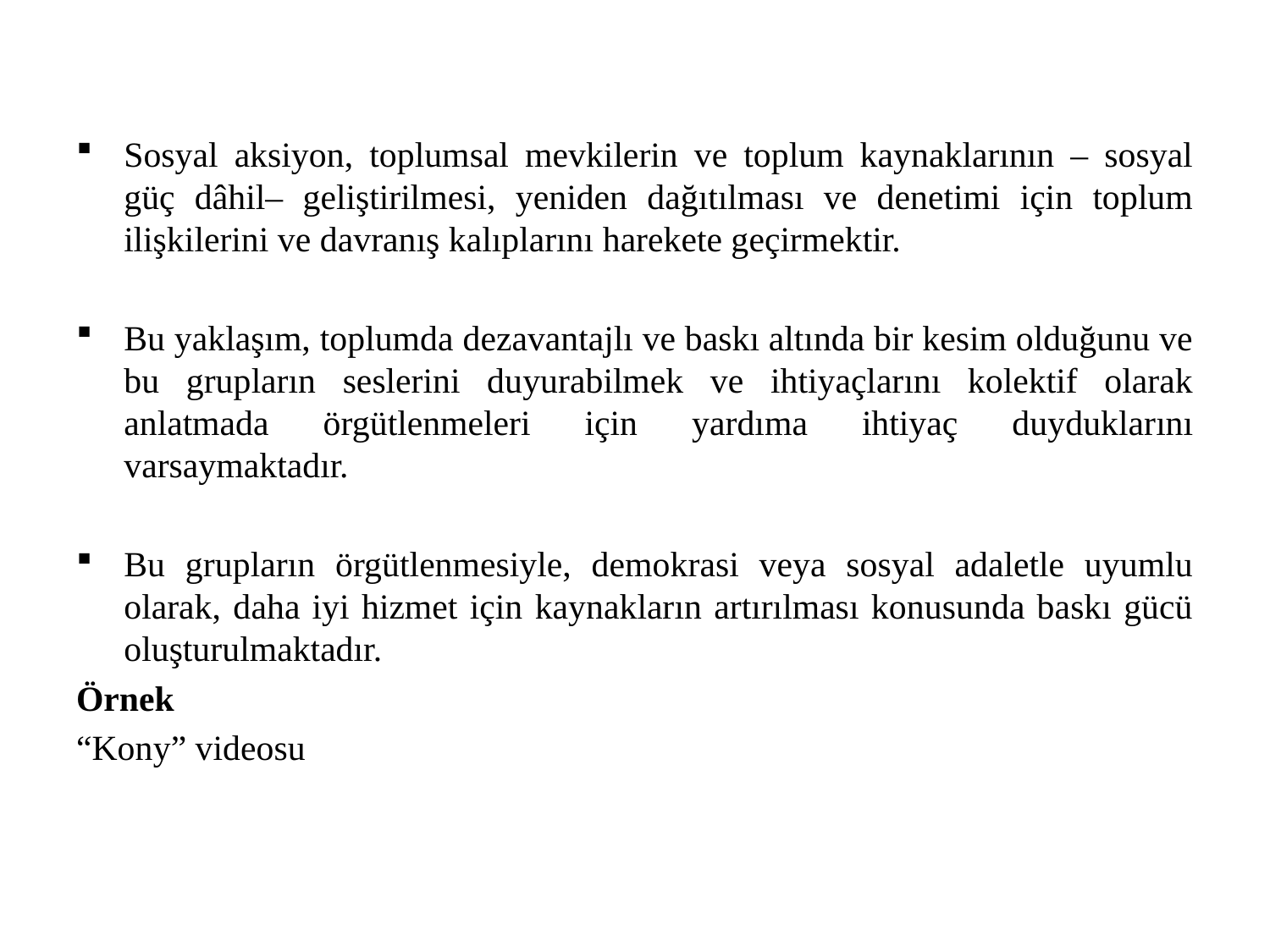

Sosyal aksiyon, toplumsal mevkilerin ve toplum kaynaklarının – sosyal güç dâhil– geliştirilmesi, yeniden dağıtılması ve denetimi için toplum ilişkilerini ve davranış kalıplarını harekete geçirmektir.

Bu yaklaşım, toplumda dezavantajlı ve baskı altında bir kesim olduğunu ve bu grupların seslerini duyurabilmek ve ihtiyaçlarını kolektif olarak anlatmada örgütlenmeleri için yardıma ihtiyaç duyduklarını varsaymaktadır.

Bu grupların örgütlenmesiyle, demokrasi veya sosyal adaletle uyumlu olarak, daha iyi hizmet için kaynakların artırılması konusunda baskı gücü oluşturulmaktadır.
Örnek
“Kony” videosu